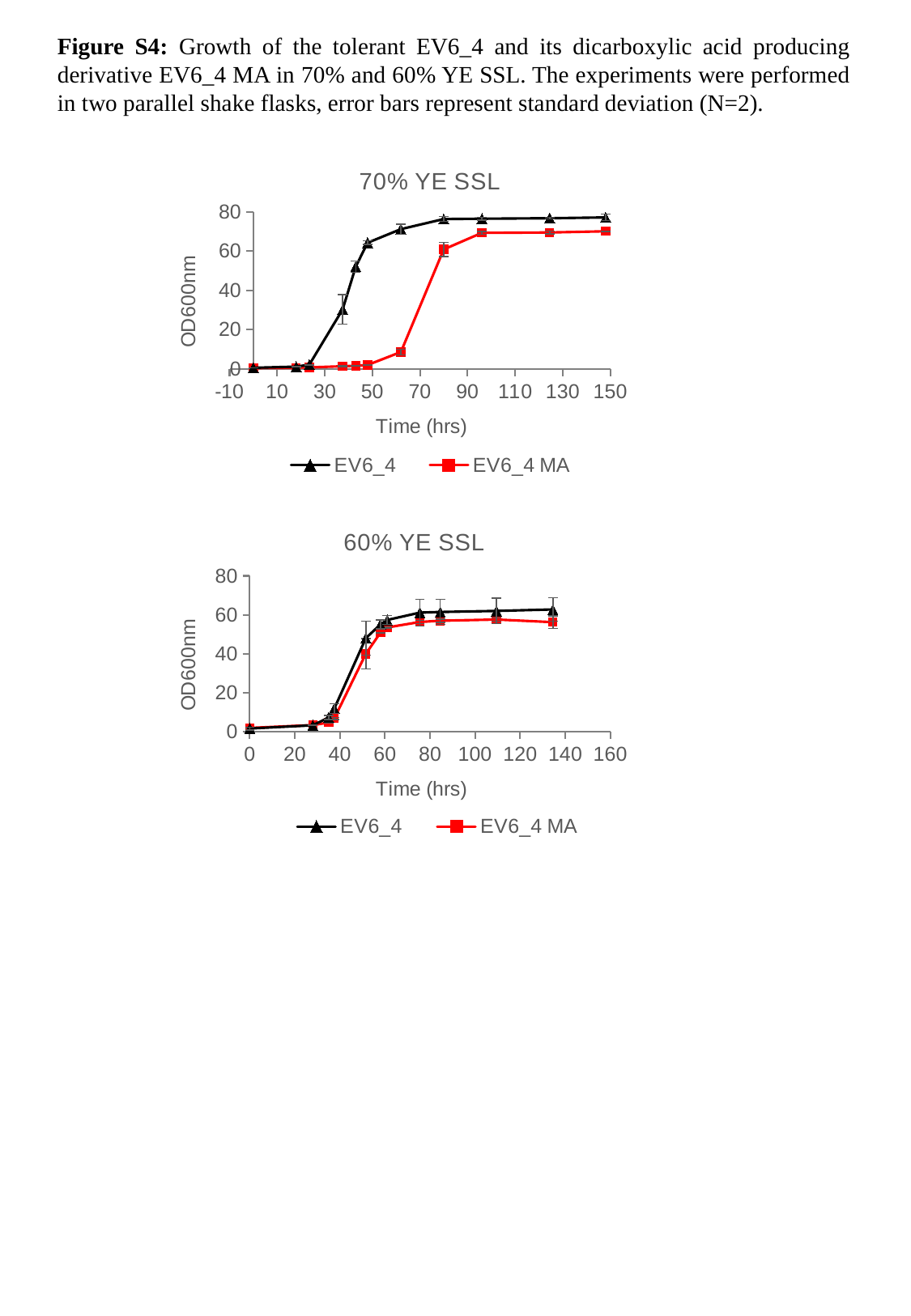

Figure S4: Growth of the tolerant EV6_4 and its dicarboxylic acid producing derivative EV6_4 MA in 70% and 60% YE SSL. The experiments were performed in two parallel shake flasks, error bars represent standard deviation (N=2).

### Chart: 70% YE SSL

| Category |  |  |
|---|---|---|

### Chart: 60% YE SSL

| Category |  |  |
|---|---|---|